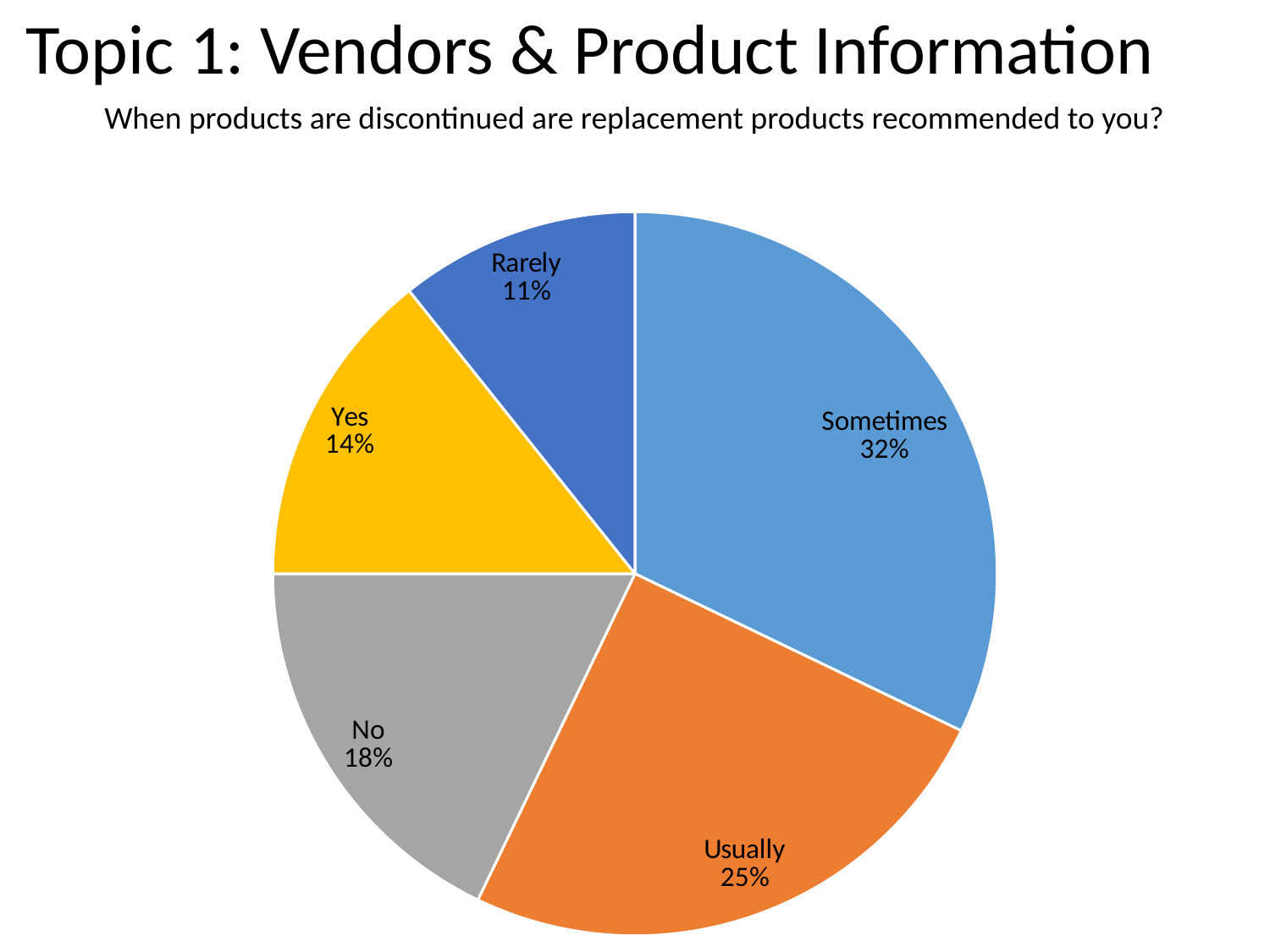

Topic 1: Vendors & Product Information
When products are discontinued are replacement products recommended to you?

### Chart

| Category | Total |
|---|---|
| Sometimes | 9.0 |
| Usually | 7.0 |
| No | 5.0 |
| Yes | 4.0 |
| Rarely | 3.0 |
| (blank) | None |